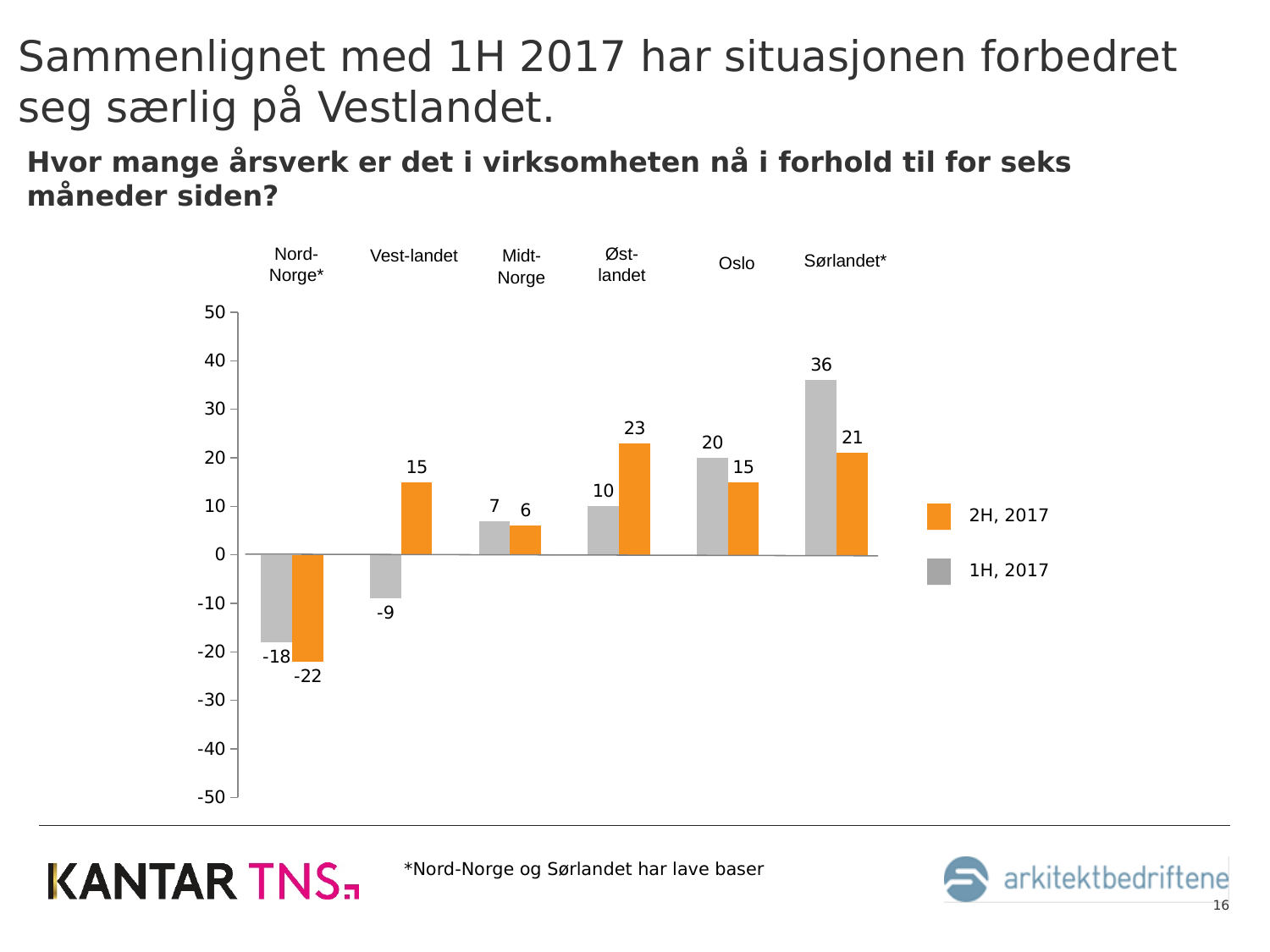

# Sammenlignet med 1H 2017 har situasjonen forbedret seg særlig på Vestlandet.
Hvor mange årsverk er det i virksomheten nå i forhold til for seks måneder siden?
Nord-Norge*
Øst-landet
Vest-landet
Midt-Norge
Sørlandet*
Oslo

### Chart

| Category | 1H | 2H |
|---|---|---|
2H, 2017

1H, 2017

*Nord-Norge og Sørlandet har lave baser
16